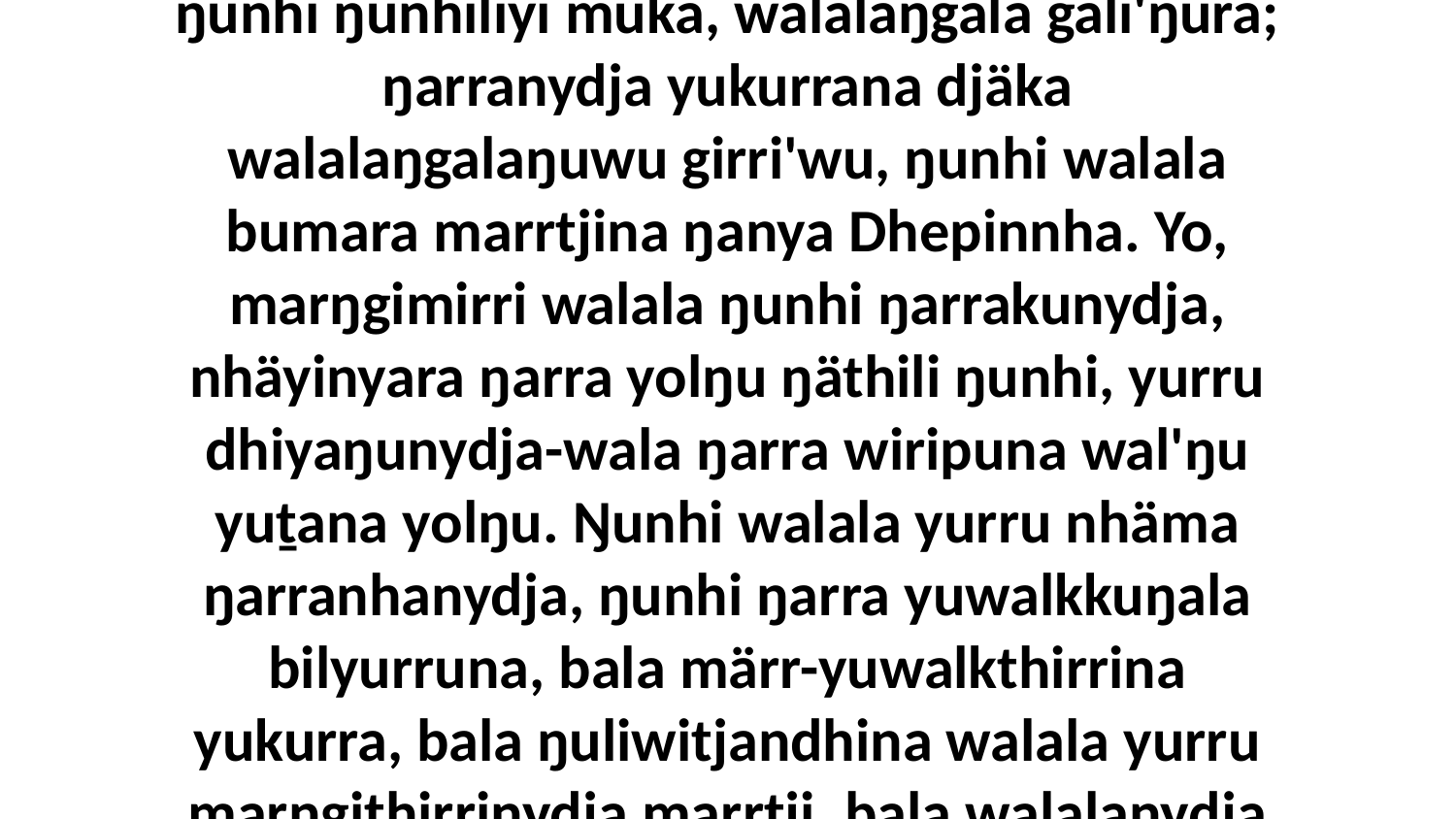

20 Ga ŋunhi walala bumara murrkay'kuŋala Dhepinnhanydja, ŋunhinhanydja ŋunhi ŋayi ŋuli ḻakaranha nhuna yukurranha, ŋarranydja ŋunhi ŋunhiliyi muka, walalaŋgala gali'ŋura; ŋarranydja yukurrana djäka walalaŋgalaŋuwu girri'wu, ŋunhi walala bumara marrtjina ŋanya Dhepinnha. Yo, marŋgimirri walala ŋunhi ŋarrakunydja, nhäyinyara ŋarra yolŋu ŋäthili ŋunhi, yurru dhiyaŋunydja-wala ŋarra wiripuna wal'ŋu yuṯana yolŋu. Ŋunhi walala yurru nhäma ŋarranhanydja, ŋunhi ŋarra yuwalkkuŋala bilyurruna, bala märr-yuwalkthirrina yukurra, bala ŋuliwitjandhina walala yurru marŋgithirrinydja marrtji, bala walalanydja yurru ŋunhiyi bitjandhi liŋgu märr-yuwalkthirri, bala bilyunna nhokalana,’ bitjarrayi ŋarra Garraywala waŋananydja.